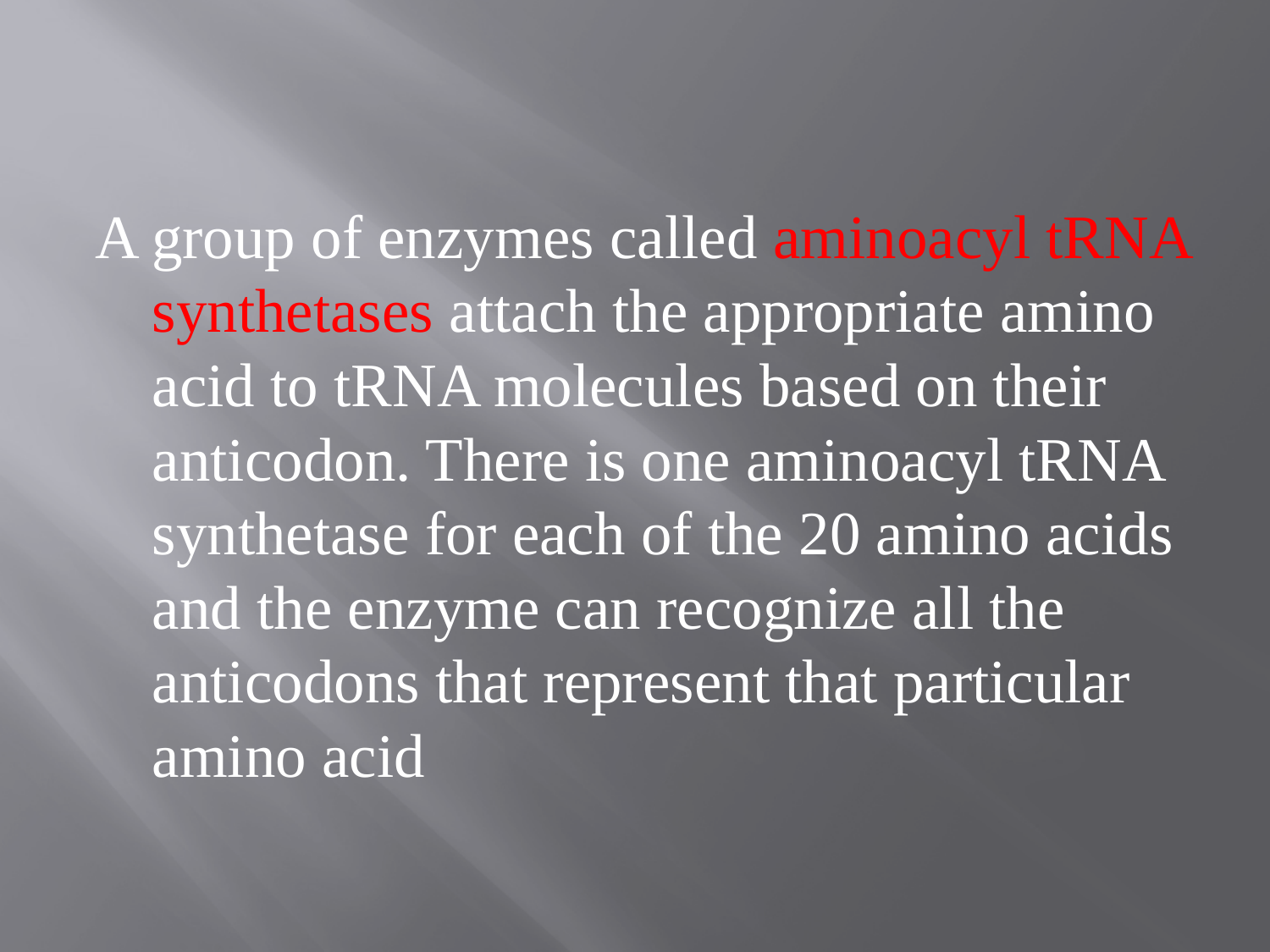

A group of enzymes called aminoacyl tRNA synthetases attach the appropriate amino acid to tRNA molecules based on their anticodon. There is one aminoacyl tRNA synthetase for each of the 20 amino acids and the enzyme can recognize all the anticodons that represent that particular amino acid